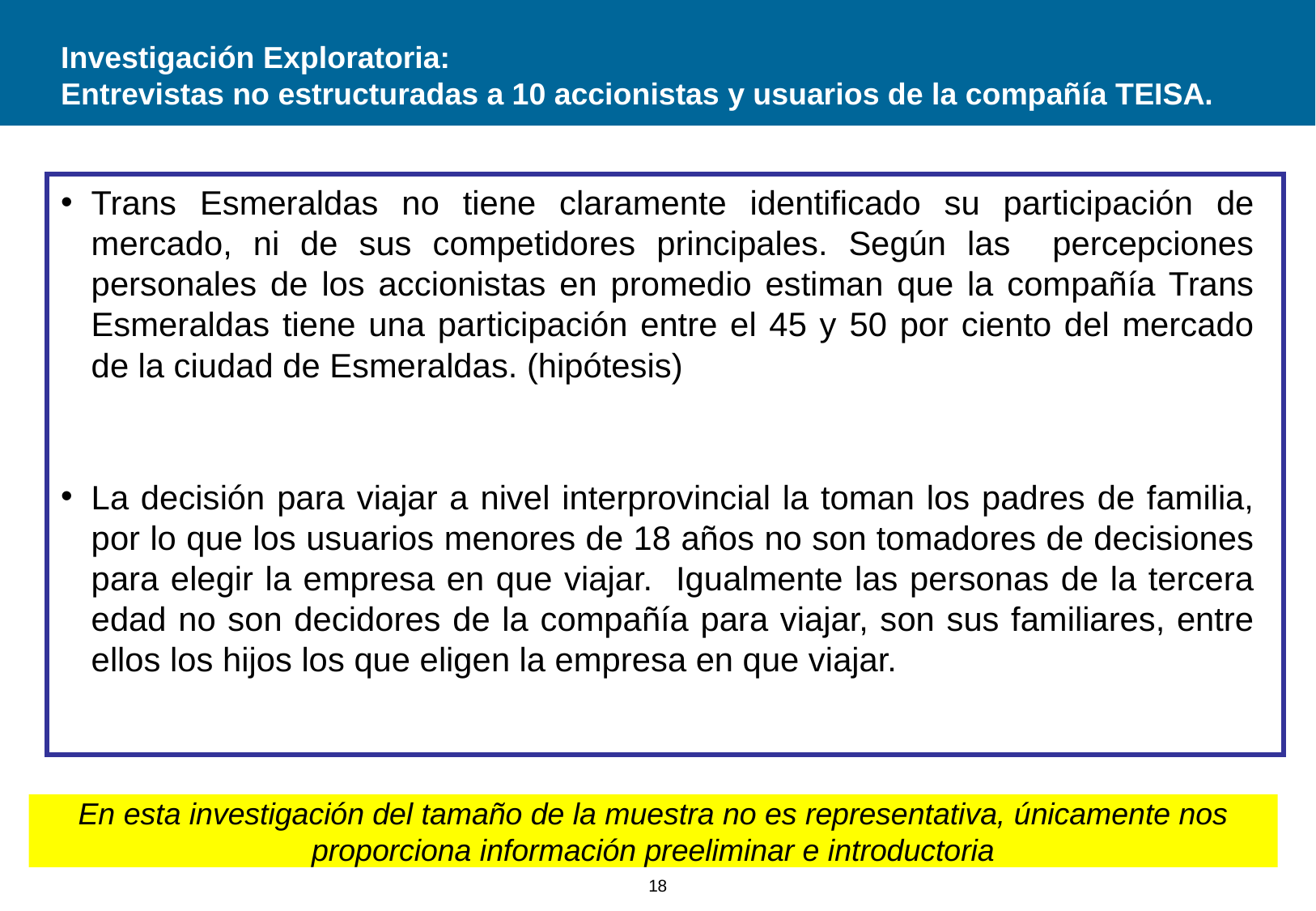

# Investigación Exploratoria: Entrevistas no estructuradas a 10 accionistas y usuarios de la compañía TEISA.

Trans Esmeraldas no tiene claramente identificado su participación de mercado, ni de sus competidores principales. Según las  percepciones personales de los accionistas en promedio estiman que la compañía Trans Esmeraldas tiene una participación entre el 45 y 50 por ciento del mercado de la ciudad de Esmeraldas. (hipótesis)

La decisión para viajar a nivel interprovincial la toman los padres de familia, por lo que los usuarios menores de 18 años no son tomadores de decisiones para elegir la empresa en que viajar.  Igualmente las personas de la tercera edad no son decidores de la compañía para viajar, son sus familiares, entre ellos los hijos los que eligen la empresa en que viajar.
En esta investigación del tamaño de la muestra no es representativa, únicamente nos proporciona información preeliminar e introductoria
18